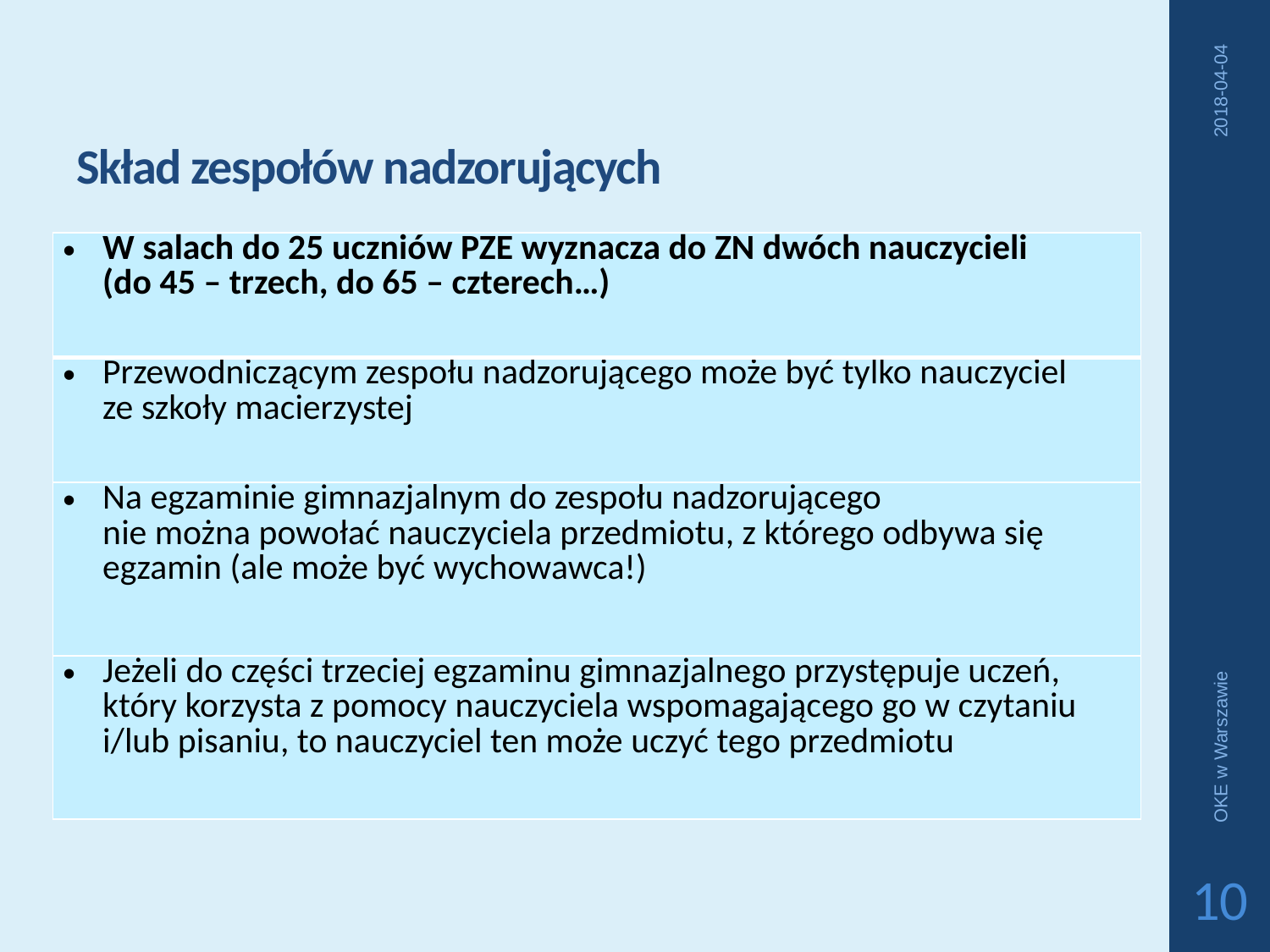

# Skład zespołów nadzorujących
2018-04-04
| W salach do 25 uczniów PZE wyznacza do ZN dwóch nauczycieli (do 45 – trzech, do 65 – czterech…) |
| --- |
| Przewodniczącym zespołu nadzorującego może być tylko nauczyciel ze szkoły macierzystej |
| Na egzaminie gimnazjalnym do zespołu nadzorującego nie można powołać nauczyciela przedmiotu, z którego odbywa się egzamin (ale może być wychowawca!) |
| Jeżeli do części trzeciej egzaminu gimnazjalnego przystępuje uczeń, który korzysta z pomocy nauczyciela wspomagającego go w czytaniu i/lub pisaniu, to nauczyciel ten może uczyć tego przedmiotu |
OKE w Warszawie
10